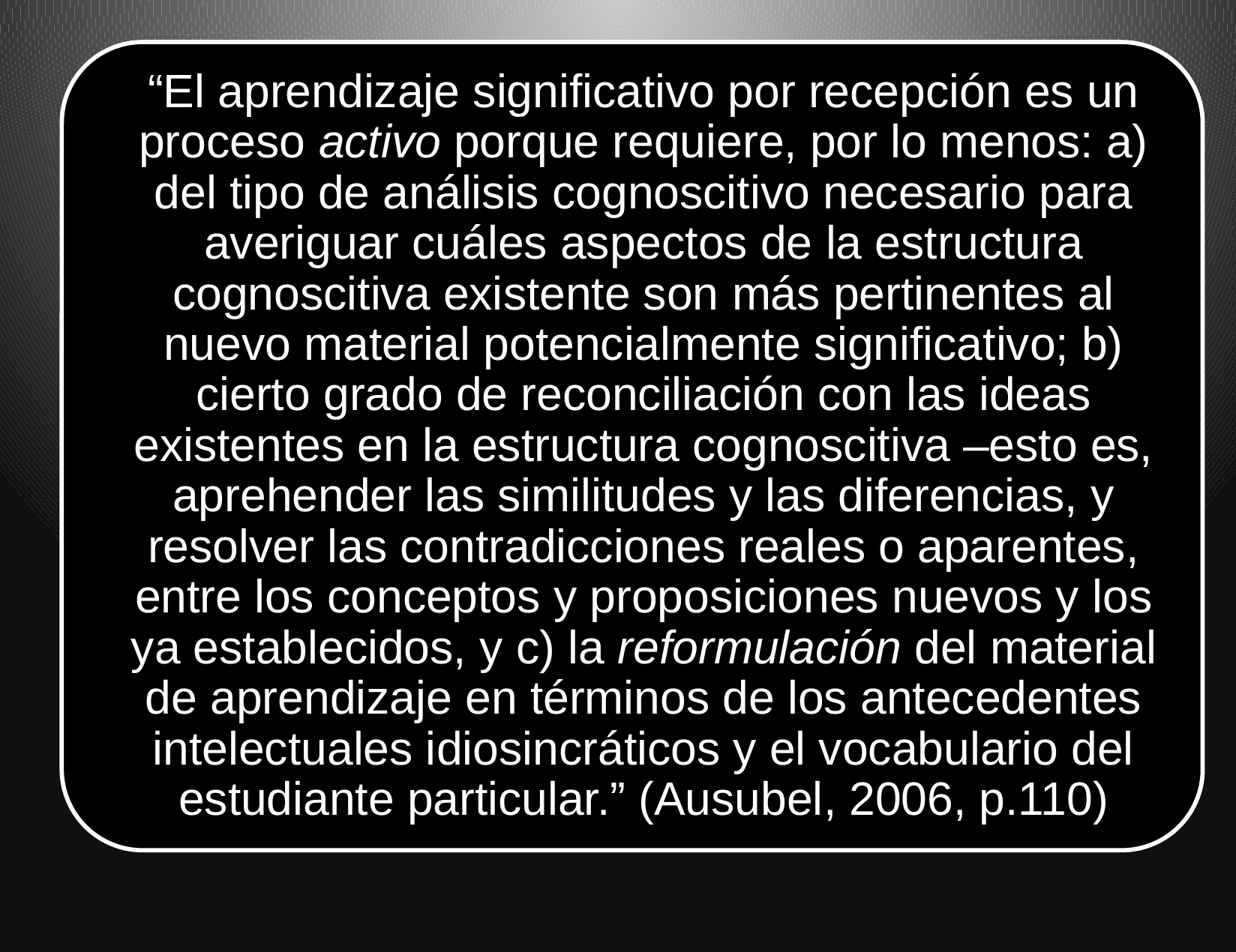

“El aprendizaje significativo por recepción es un proceso activo porque requiere, por lo menos: a) del tipo de análisis cognoscitivo necesario para averiguar cuáles aspectos de la estructura cognoscitiva existente son más pertinentes al nuevo material potencialmente significativo; b) cierto grado de reconciliación con las ideas existentes en la estructura cognoscitiva –esto es, aprehender las similitudes y las diferencias, y resolver las contradicciones reales o aparentes, entre los conceptos y proposiciones nuevos y los ya establecidos, y c) la reformulación del material de aprendizaje en términos de los antecedentes intelectuales idiosincráticos y el vocabulario del estudiante particular.” (Ausubel, 2006, p.110)